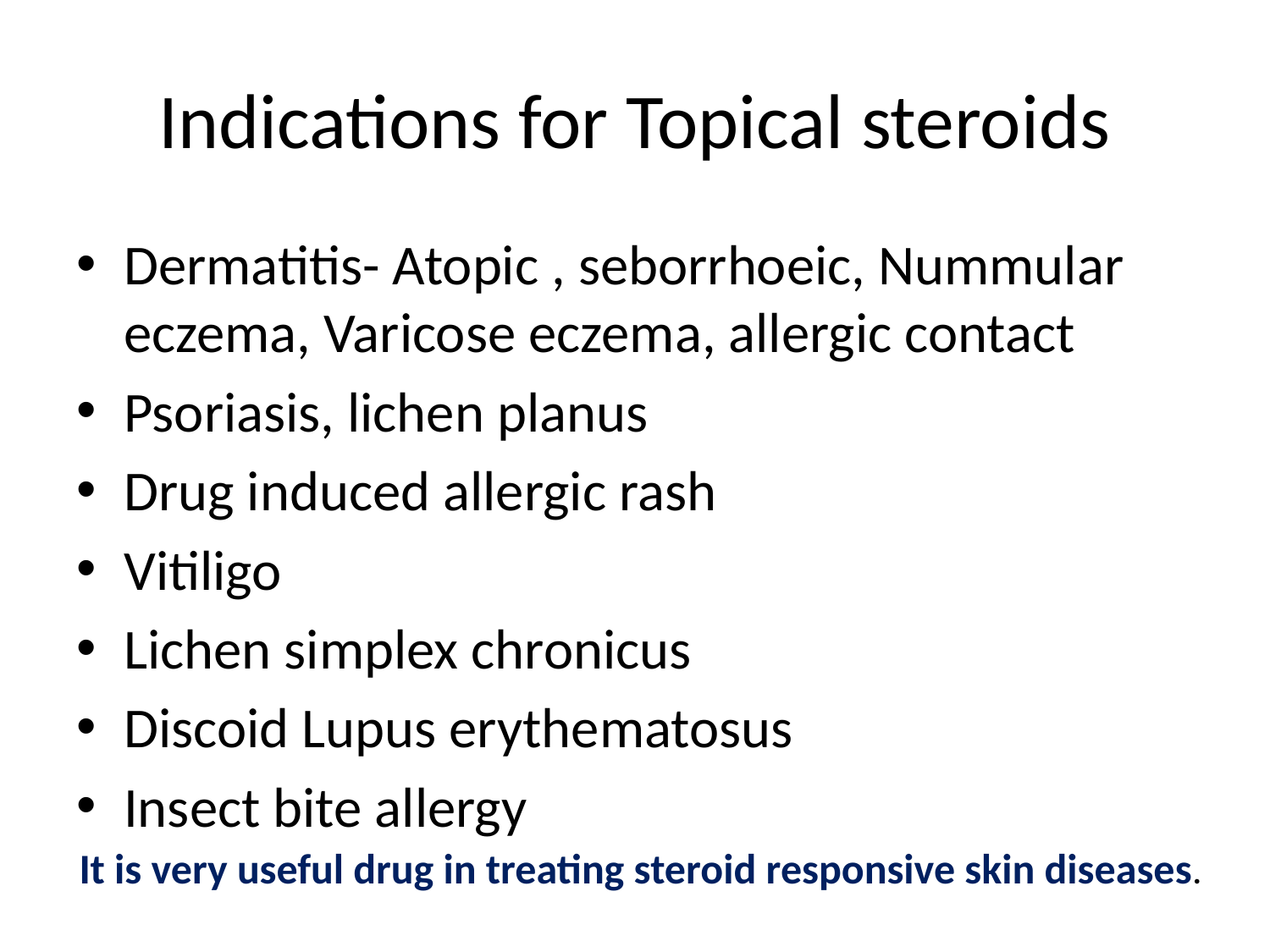

# Indications for Topical steroids
Dermatitis- Atopic , seborrhoeic, Nummular eczema, Varicose eczema, allergic contact
Psoriasis, lichen planus
Drug induced allergic rash
Vitiligo
Lichen simplex chronicus
Discoid Lupus erythematosus
Insect bite allergy
It is very useful drug in treating steroid responsive skin diseases.